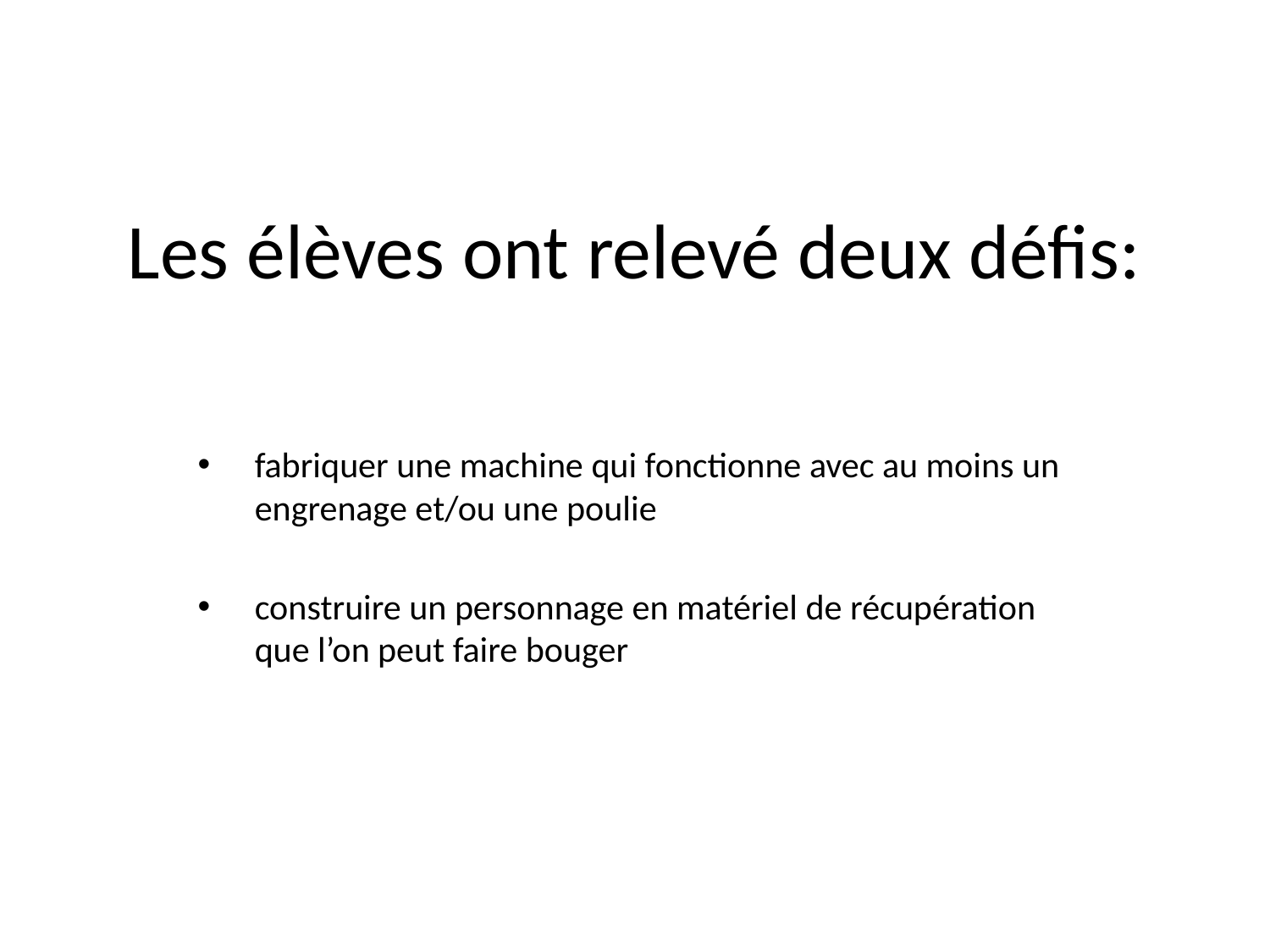

# Les élèves ont relevé deux défis:
fabriquer une machine qui fonctionne avec au moins un engrenage et/ou une poulie

construire un personnage en matériel de récupération que l’on peut faire bouger